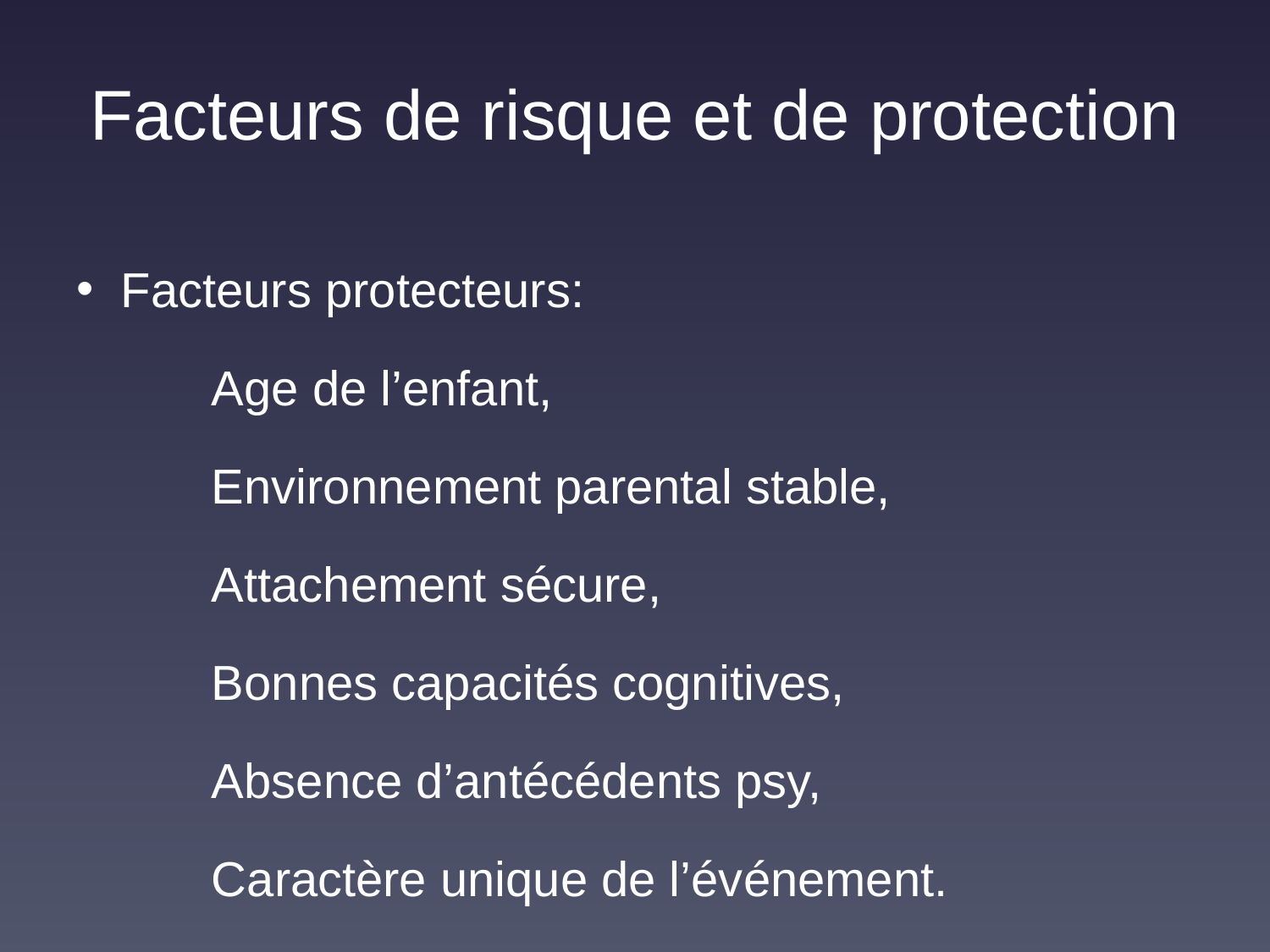

# Facteurs de risque et de protection
Facteurs protecteurs:
          Age de l’enfant,
          Environnement parental stable,
          Attachement sécure,
          Bonnes capacités cognitives,
          Absence d’antécédents psy,
          Caractère unique de l’événement.